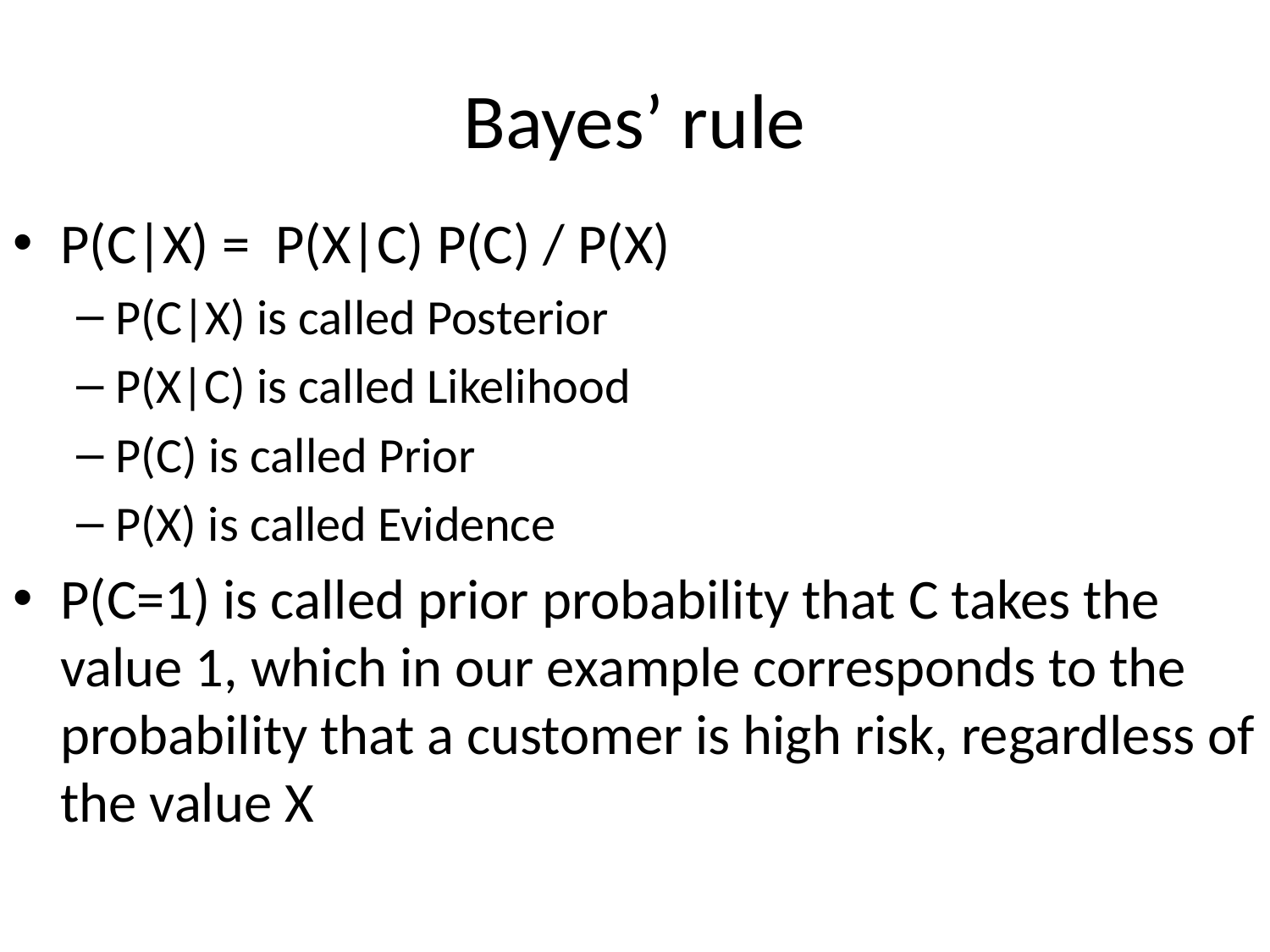

# Bayes’ rule
P(C|X) =  P(X|C) P(C) / P(X)
P(C|X) is called Posterior
P(X|C) is called Likelihood
P(C) is called Prior
P(X) is called Evidence
P(C=1) is called prior probability that C takes the value 1, which in our example corresponds to the probability that a customer is high risk, regardless of the value X